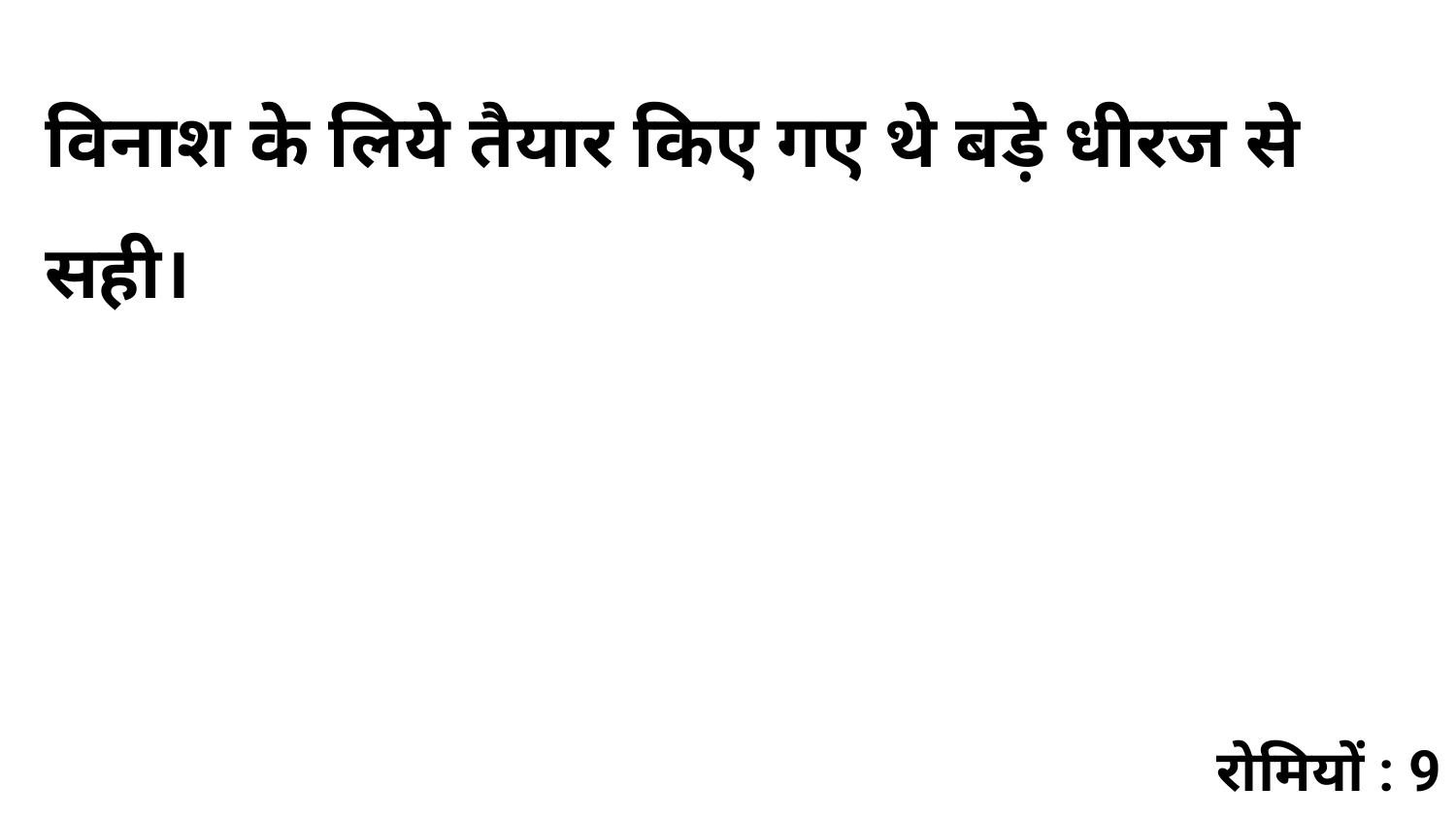

विनाश के लिये तैयार किए गए थे बड़े धीरज से सही।
रोमियों : 9